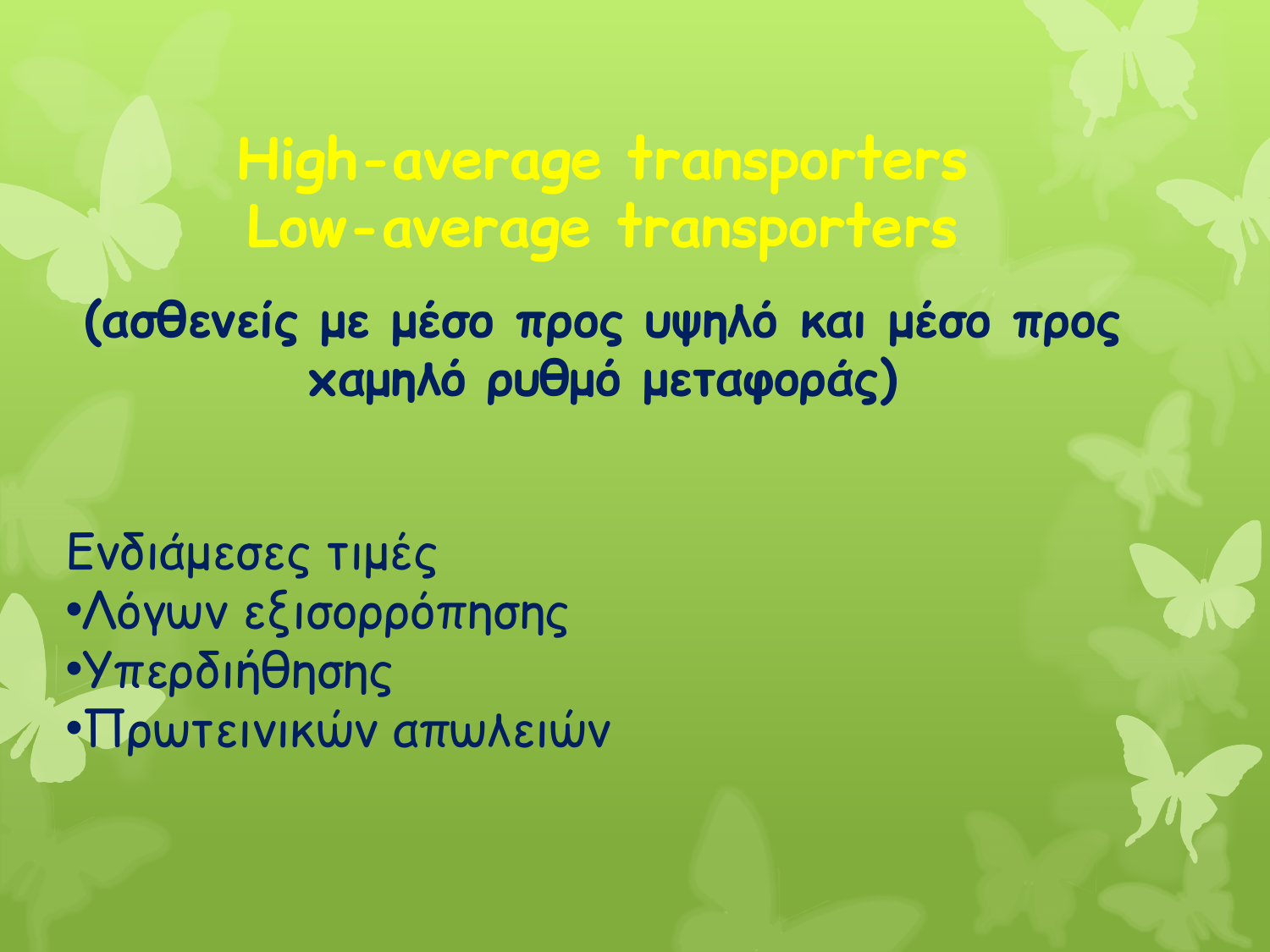

High-average transporters
Low-average transporters

(ασθενείς με μέσο προς υψηλό και μέσο προς χαμηλό ρυθμό μεταφοράς)

Ενδιάμεσες τιμές
Λόγων εξισορρόπησης
Υπερδιήθησης
Πρωτεινικών απωλειών